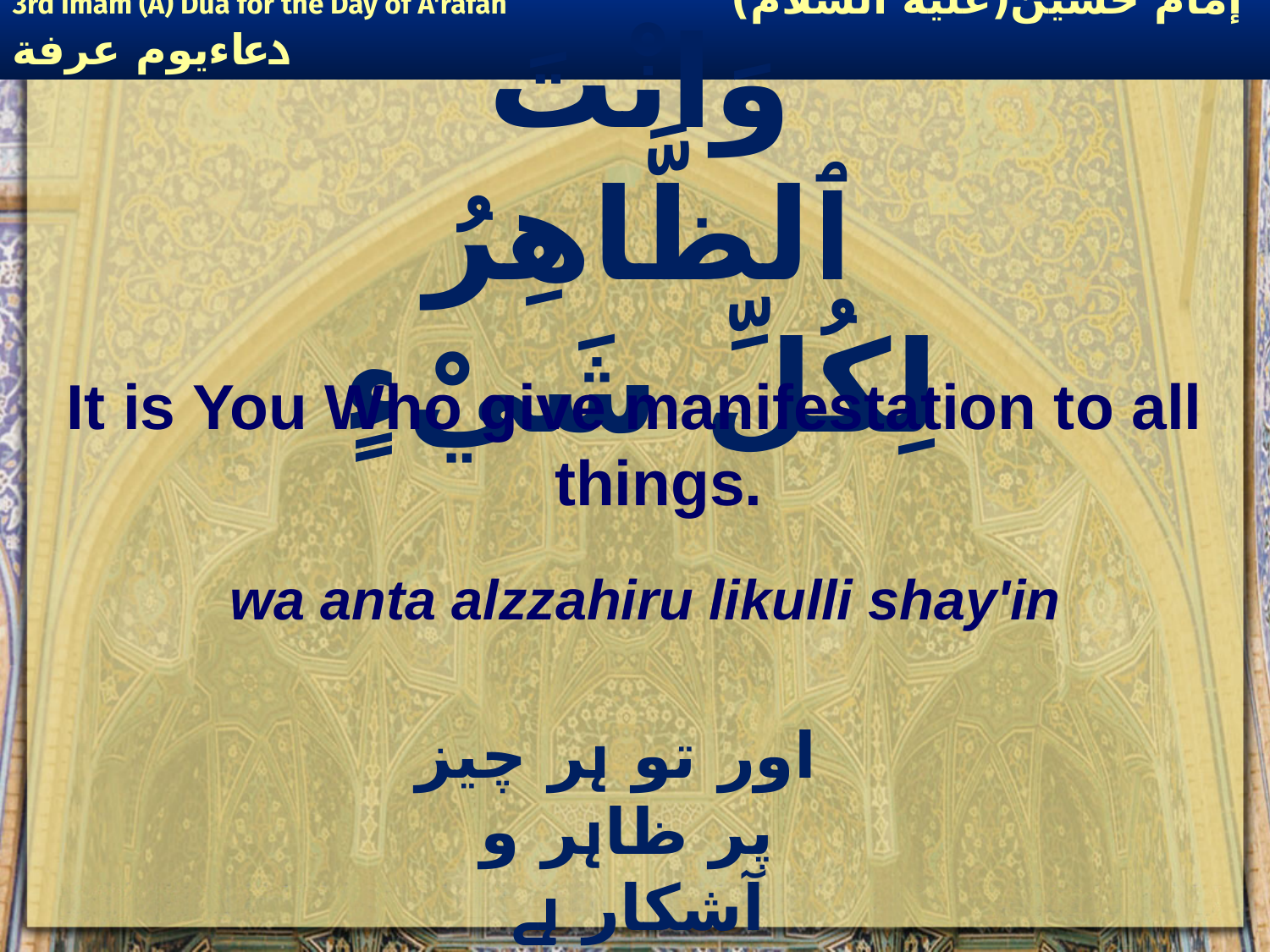

# وَانْتَ ٱلظَّاهِرُ لِكُلِّ شَيْءٍ
It is You Who give manifestation to all things.
wa anta alzzahiru likulli shay'in
 اور تو ہر چیز پر ظاہر و آشکار ہے